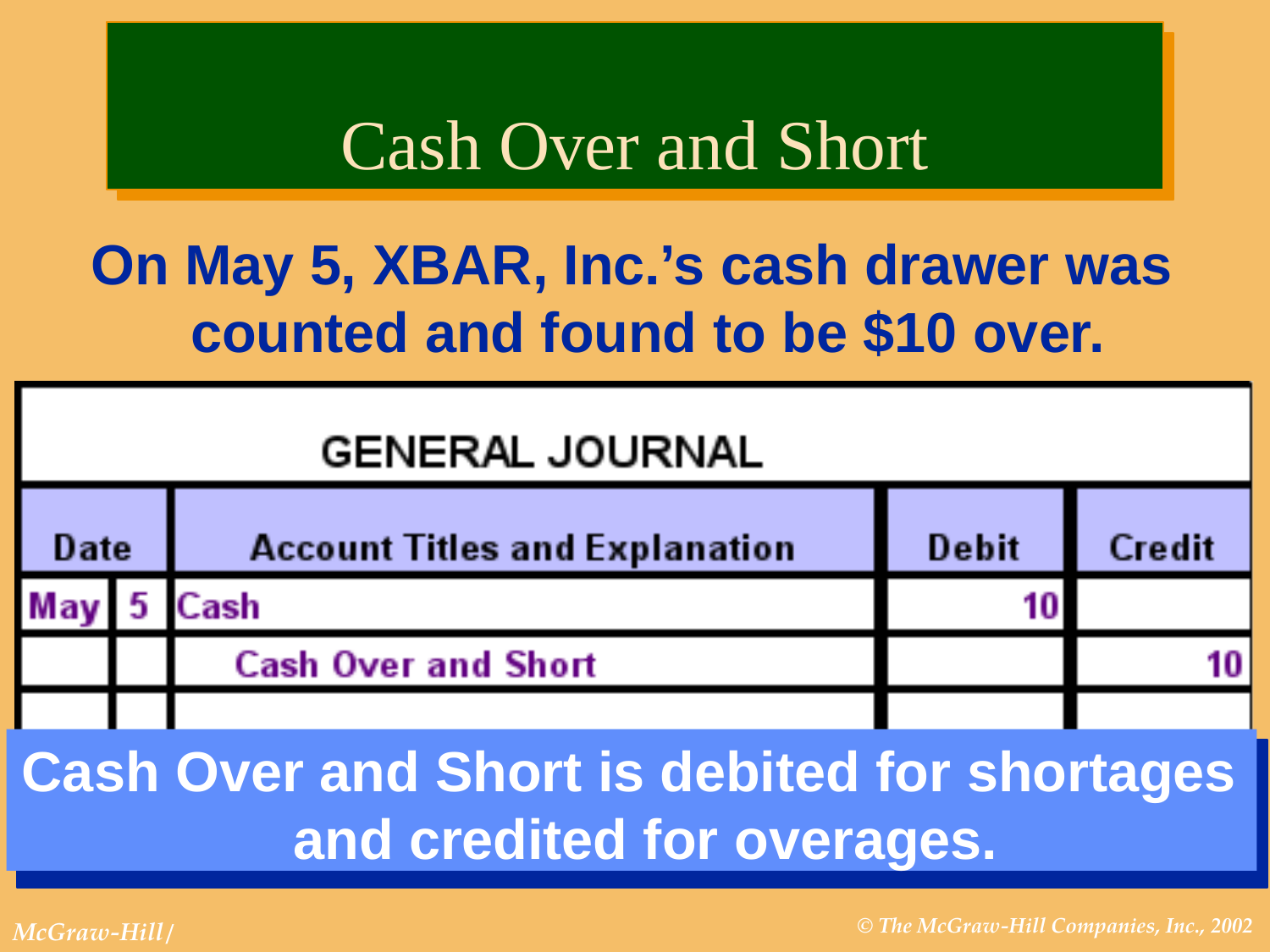

# Cash Over and Short

On May 5, XBAR, Inc.’s cash drawer was  counted and found to be $10 over.

Cash Over and Short is debited for shortages  and credited for overages.

© The McGraw-Hill Companies, Inc., 2002
McGraw-Hill/Irwin